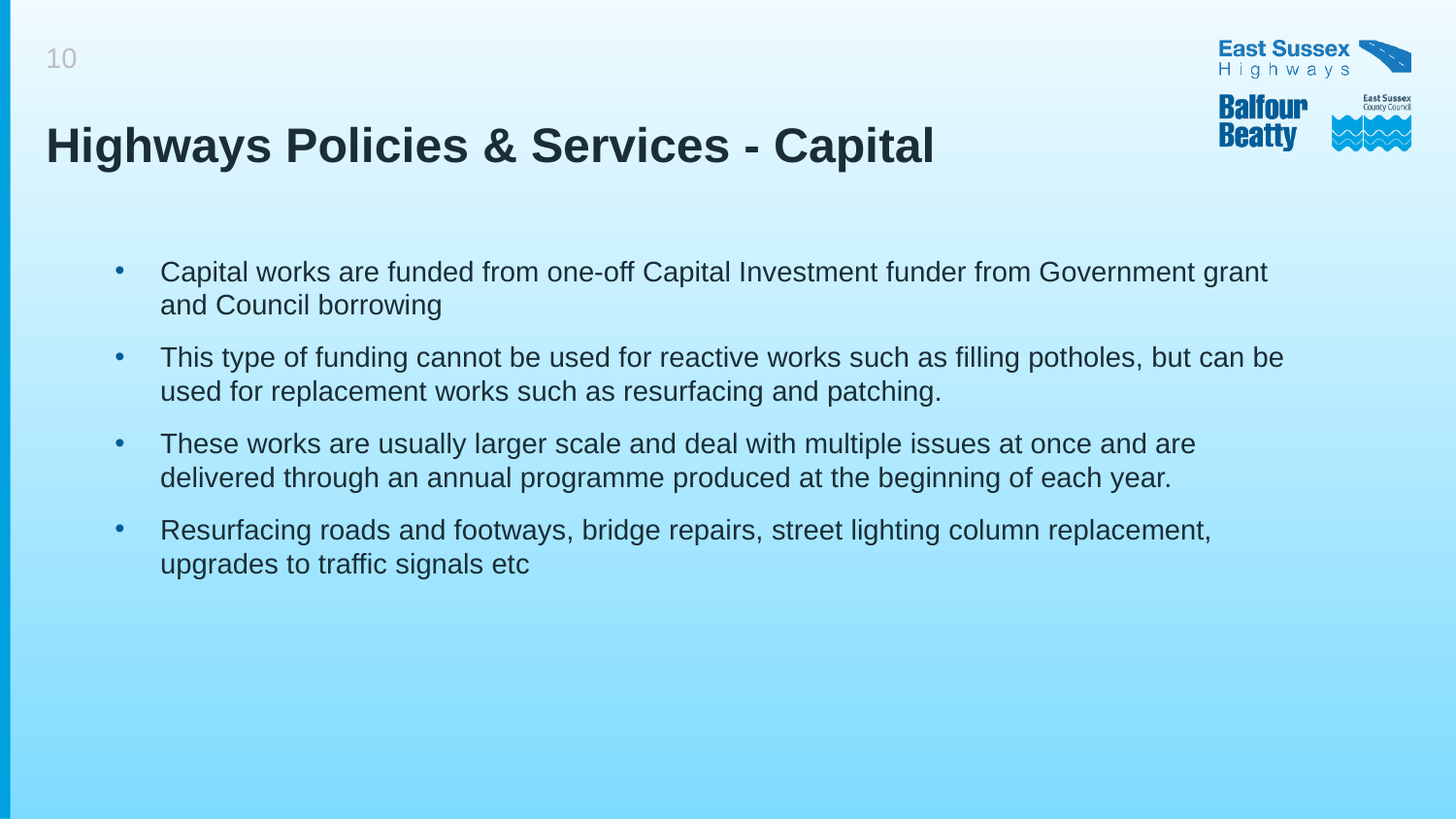

# Highways Policies & Services - Capital

Capital works are funded from one-off Capital Investment funder from Government grant and Council borrowing
This type of funding cannot be used for reactive works such as filling potholes, but can be used for replacement works such as resurfacing and patching.
These works are usually larger scale and deal with multiple issues at once and are delivered through an annual programme produced at the beginning of each year.
Resurfacing roads and footways, bridge repairs, street lighting column replacement, upgrades to traffic signals etc